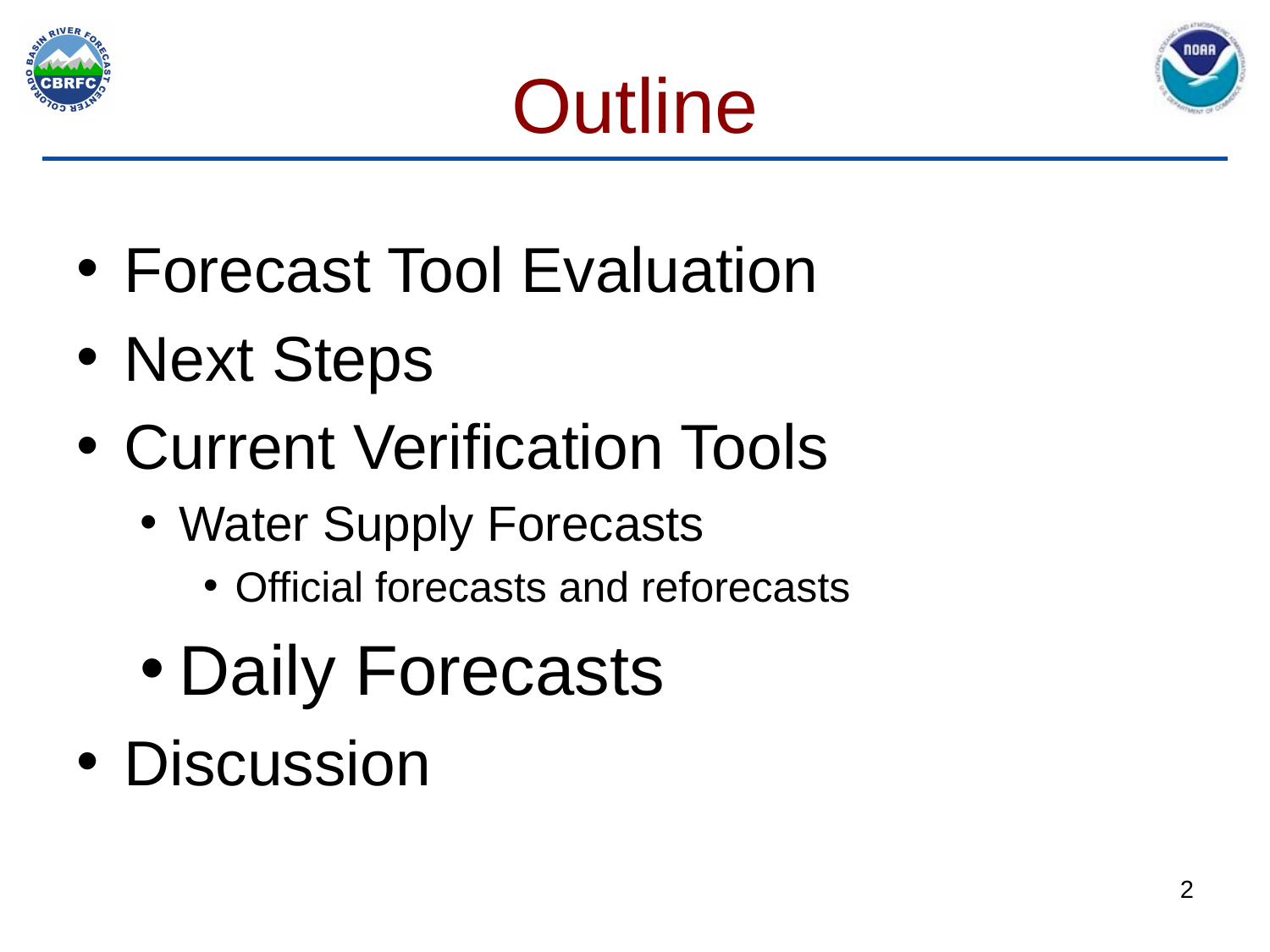

# Outline
Forecast Tool Evaluation
Next Steps
Current Verification Tools
Water Supply Forecasts
Official forecasts and reforecasts
Daily Forecasts
Discussion

2